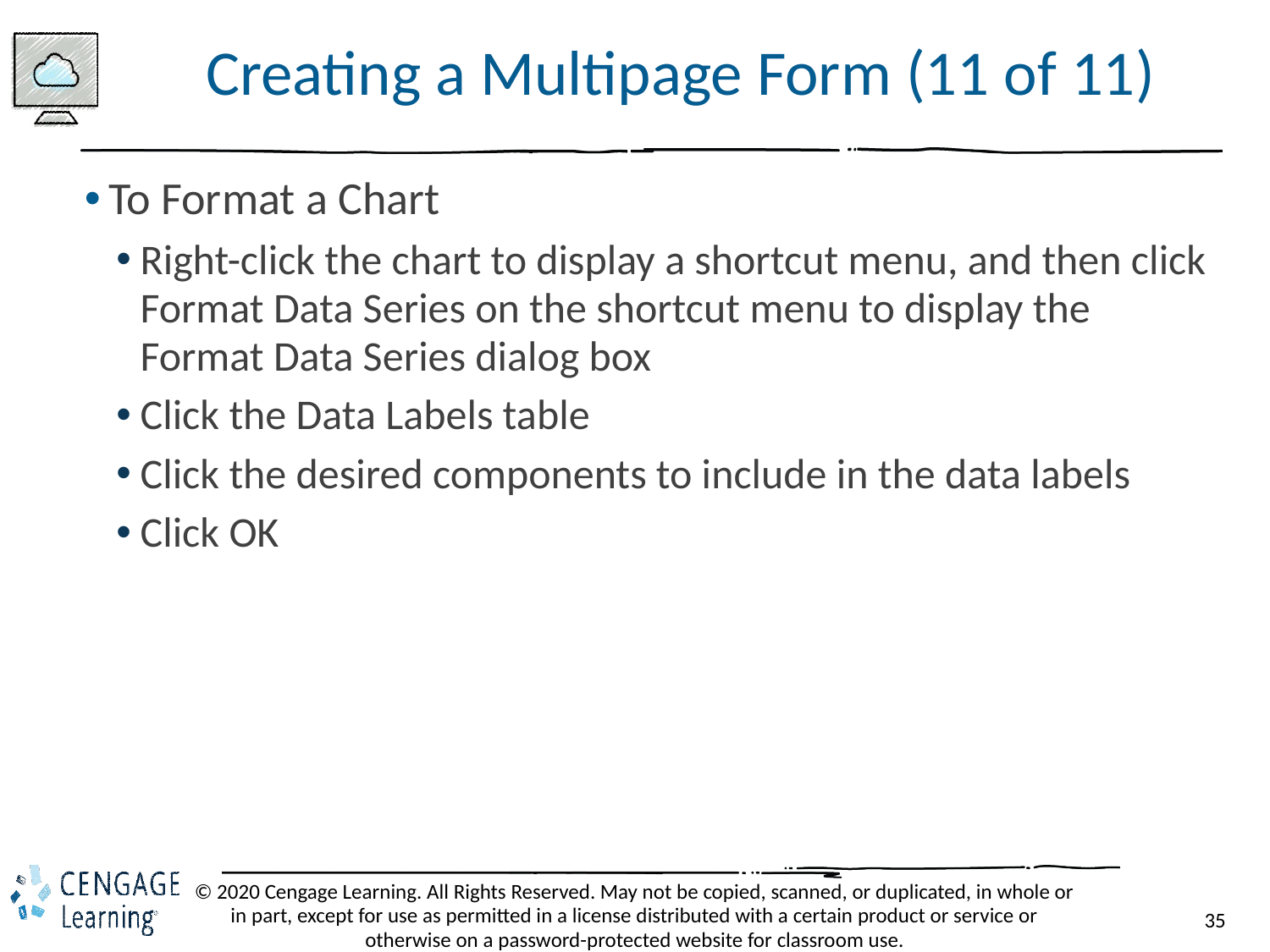

# Creating a Multipage Form (11 of 11)
To Format a Chart
Right-click the chart to display a shortcut menu, and then click Format Data Series on the shortcut menu to display the Format Data Series dialog box
Click the Data Labels table
Click the desired components to include in the data labels
Click OK